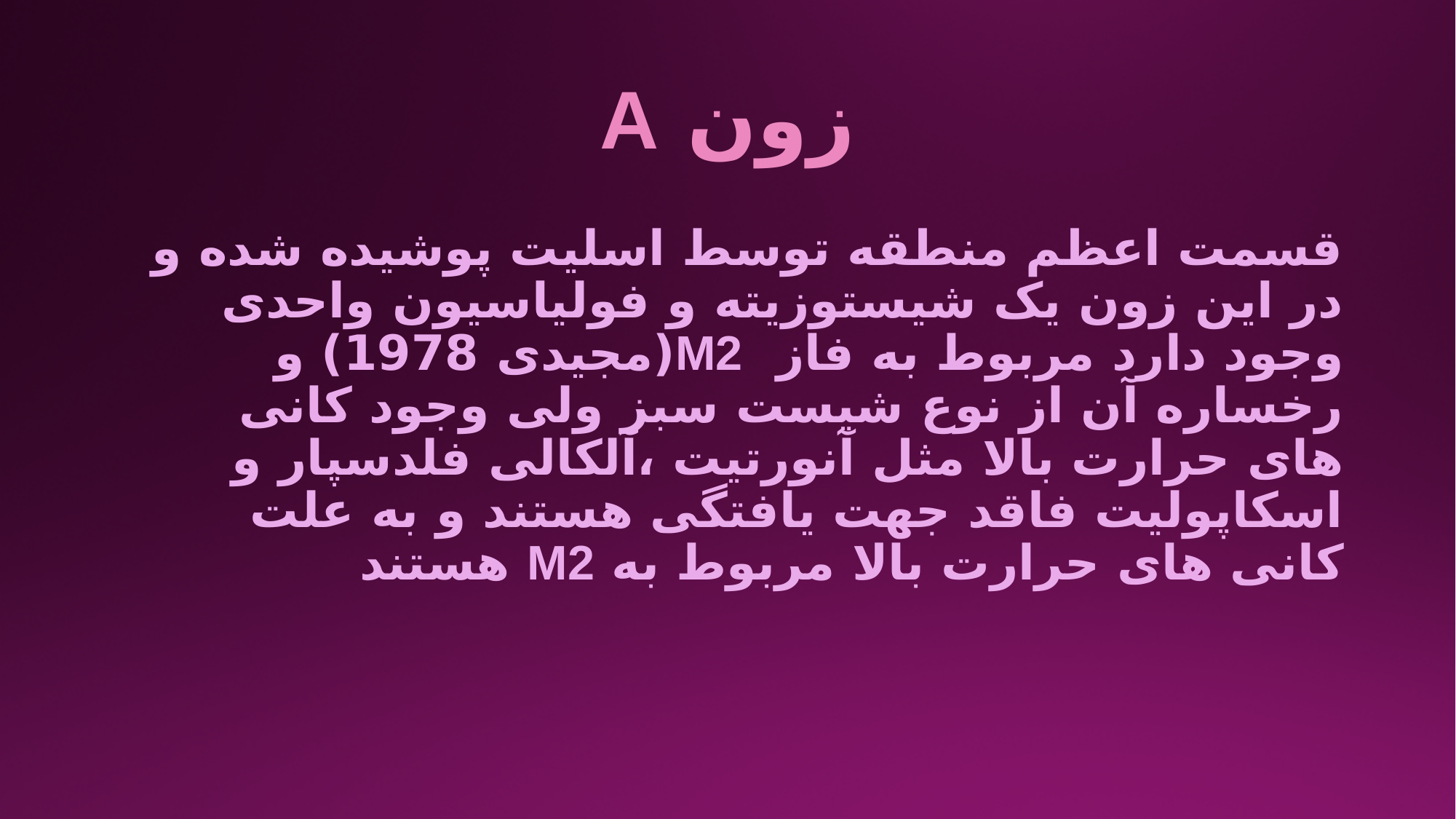

# زون A
قسمت اعظم منطقه توسط اسلیت پوشیده شده و در این زون یک شیستوزیته و فولیاسیون واحدی وجود دارد مربوط به فاز  M2(مجیدی 1978) و رخساره آن از نوع شیست سبز ولی وجود کانی های حرارت بالا مثل آنورتیت ،آلکالی فلدسپار و اسکاپولیت فاقد جهت یافتگی هستند و به علت کانی های حرارت بالا مربوط به M2 هستند